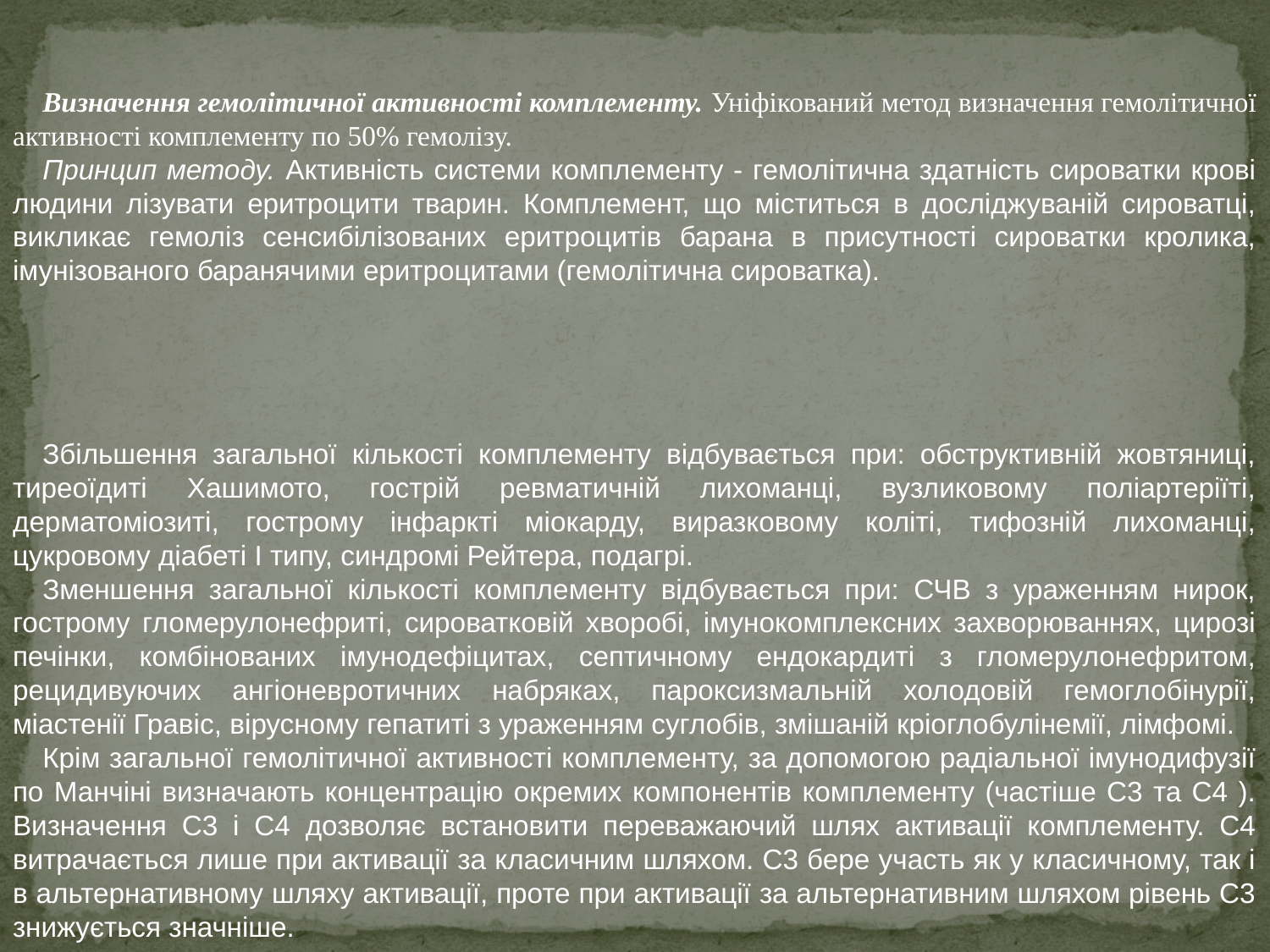

Визначення гемолітичної активності комплементу. Уніфікований метод визначення гемолітичної активності комплементу по 50% гемолізу.
Принцип методу. Активність системи комплементу - гемолітична здатність сироватки крові людини лізувати еритроцити тварин. Комплемент, що міститься в досліджуваній сироватці, викликає гемоліз сенсибілізованих еритроцитів барана в присутності сироватки кролика, імунізованого баранячими еритроцитами (гемолітична сироватка).
Збільшення загальної кількості комплементу відбувається при: обструктивній жовтяниці, тиреоїдиті Хашимото, гострій ревматичній лихоманці, вузликовому поліартеріїті, дерматоміозиті, гострому інфаркті міокарду, виразковому коліті, тифозній лихоманці, цукровому діабеті І типу, синдромі Рейтера, подагрі.
Зменшення загальної кількості комплементу відбувається при: СЧВ з ураженням нирок, гострому гломерулонефриті, сироватковій хворобі, імунокомплексних захворюваннях, цирозі печінки, комбінованих імунодефіцитах, септичному ендокардиті з гломерулонефритом, рецидивуючих ангіоневротичних набряках, пароксизмальній холодовій гемоглобінурії, міастенії Гравіс, вірусному гепатиті з ураженням суглобів, змішаній кріоглобулінемії, лімфомі.
Крім загальної гемолітичної активності комплементу, за допомогою радіальної імунодифузії по Манчіні визначають концентрацію окремих компонентів комплементу (частіше С3 та С4 ). Визначення C3 і C4 дозволяє встановити переважаючий шлях активації комплементу. C4 витрачається лише при активації за класичним шляхом. C3 бере участь як у класичному, так і в альтернативному шляху активації, проте при активації за альтернативним шляхом рівень C3 знижується значніше.